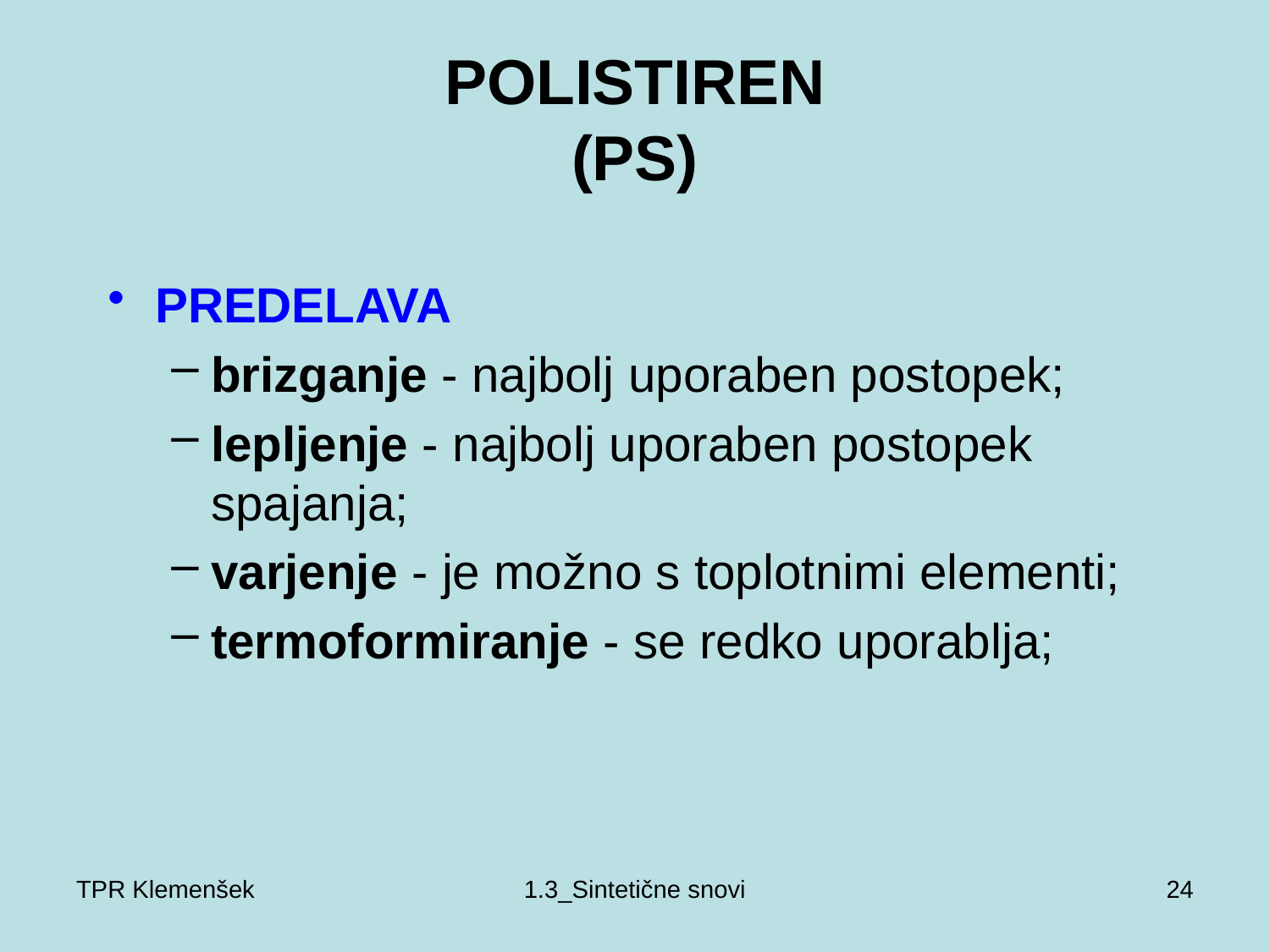

# POLISTIREN (PS)
PREDELAVA
brizganje - najbolj uporaben postopek;
lepljenje - najbolj uporaben postopek spajanja;
varjenje - je možno s toplotnimi elementi;
termoformiranje - se redko uporablja;

TPR Klemenšek
1.3_Sintetične snovi
24